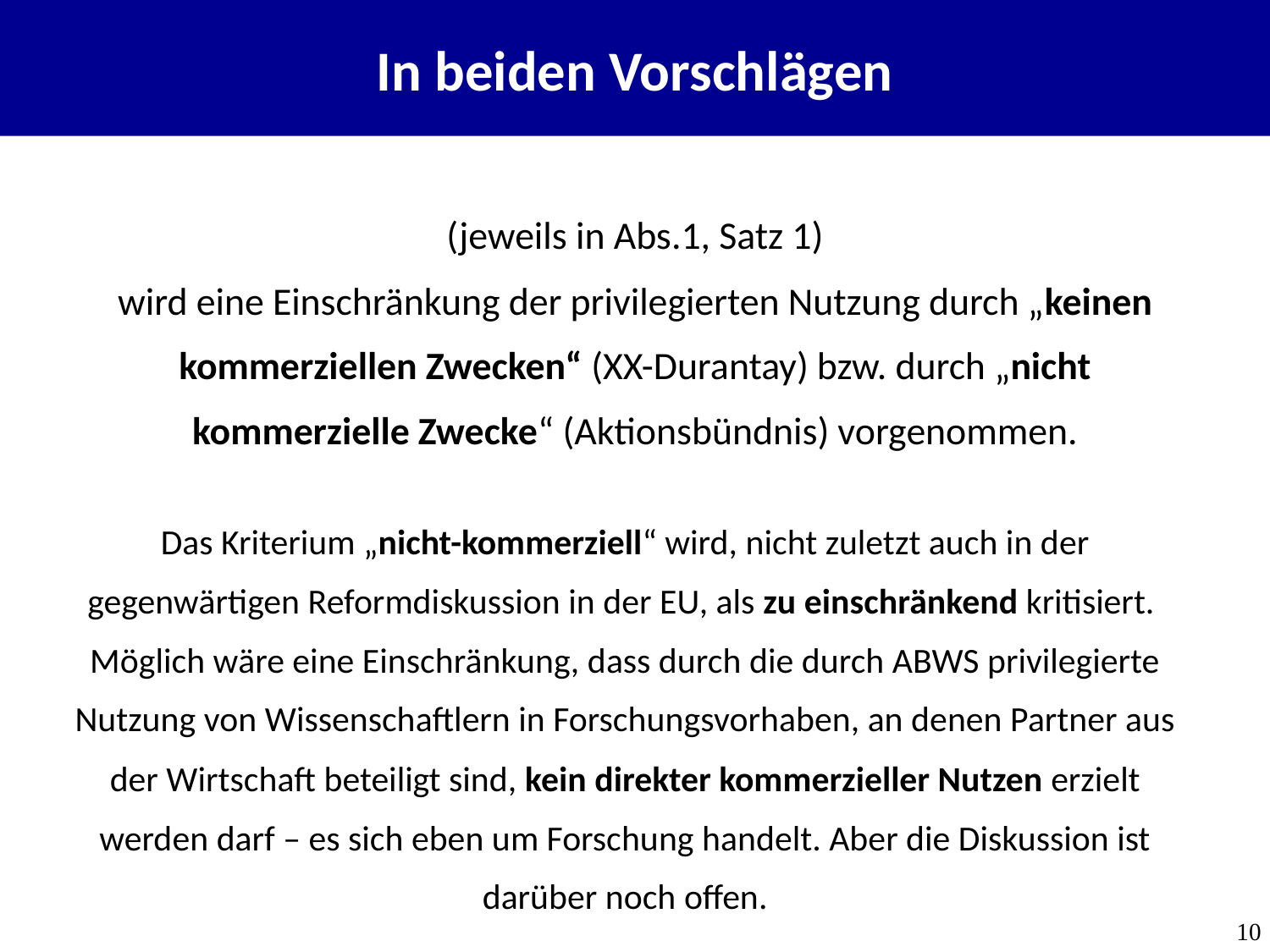

In beiden Vorschlägen
(jeweils in Abs.1, Satz 1)
wird eine Einschränkung der privilegierten Nutzung durch „keinen kommerziellen Zwecken“ (XX-Durantay) bzw. durch „nicht kommerzielle Zwecke“ (Aktionsbündnis) vorgenommen.
Das Kriterium „nicht-kommerziell“ wird, nicht zuletzt auch in der gegenwärtigen Reformdiskussion in der EU, als zu einschränkend kritisiert.
Möglich wäre eine Einschränkung, dass durch die durch ABWS privilegierte Nutzung von Wissenschaftlern in Forschungsvorhaben, an denen Partner aus der Wirtschaft beteiligt sind, kein direkter kommerzieller Nutzen erzielt werden darf – es sich eben um Forschung handelt. Aber die Diskussion ist darüber noch offen.